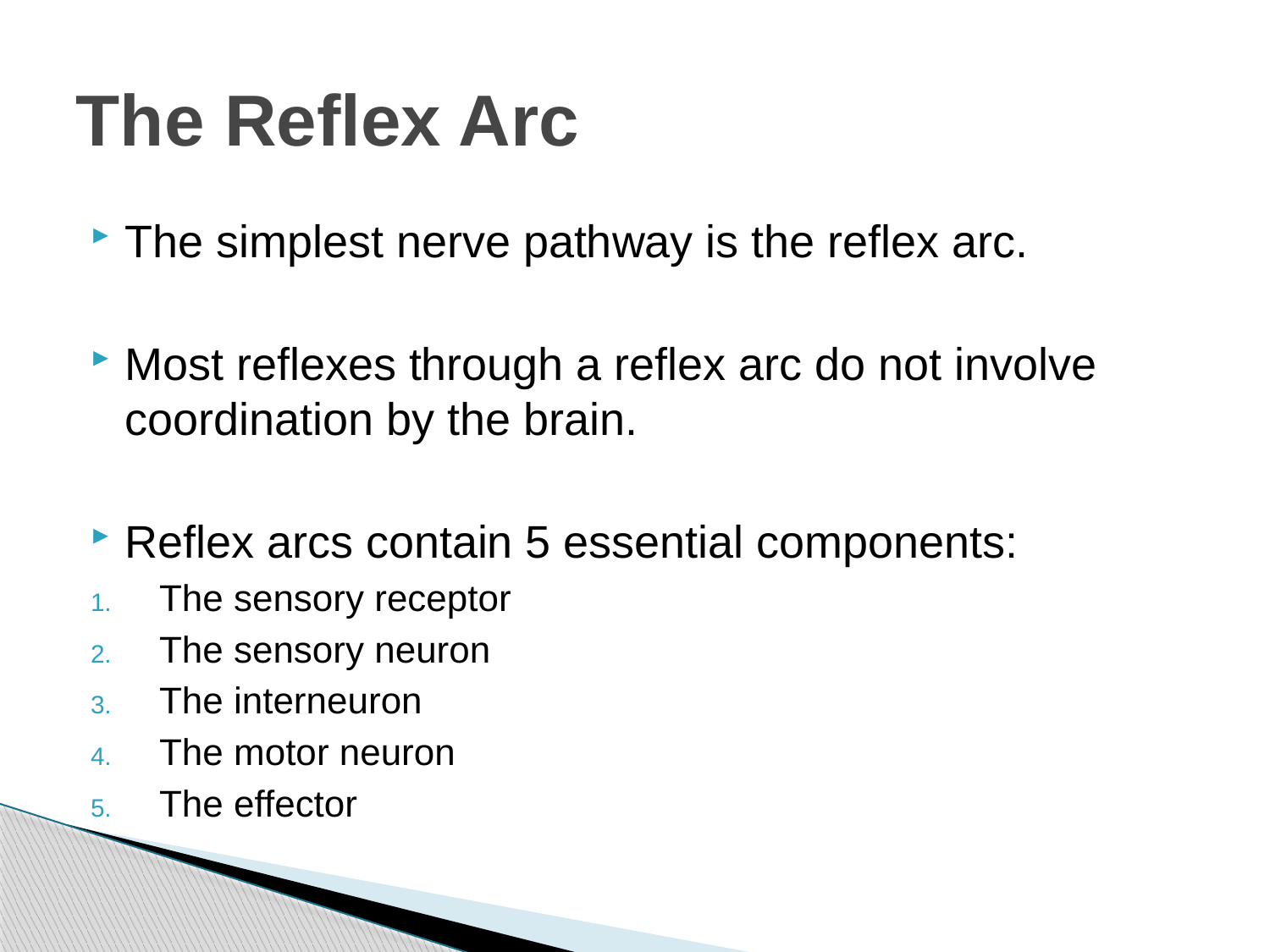

# The Reflex Arc
The simplest nerve pathway is the reflex arc.

Most reflexes through a reflex arc do not involve coordination by the brain.

Reflex arcs contain 5 essential components:
The sensory receptor
The sensory neuron
The interneuron
The motor neuron
The effector